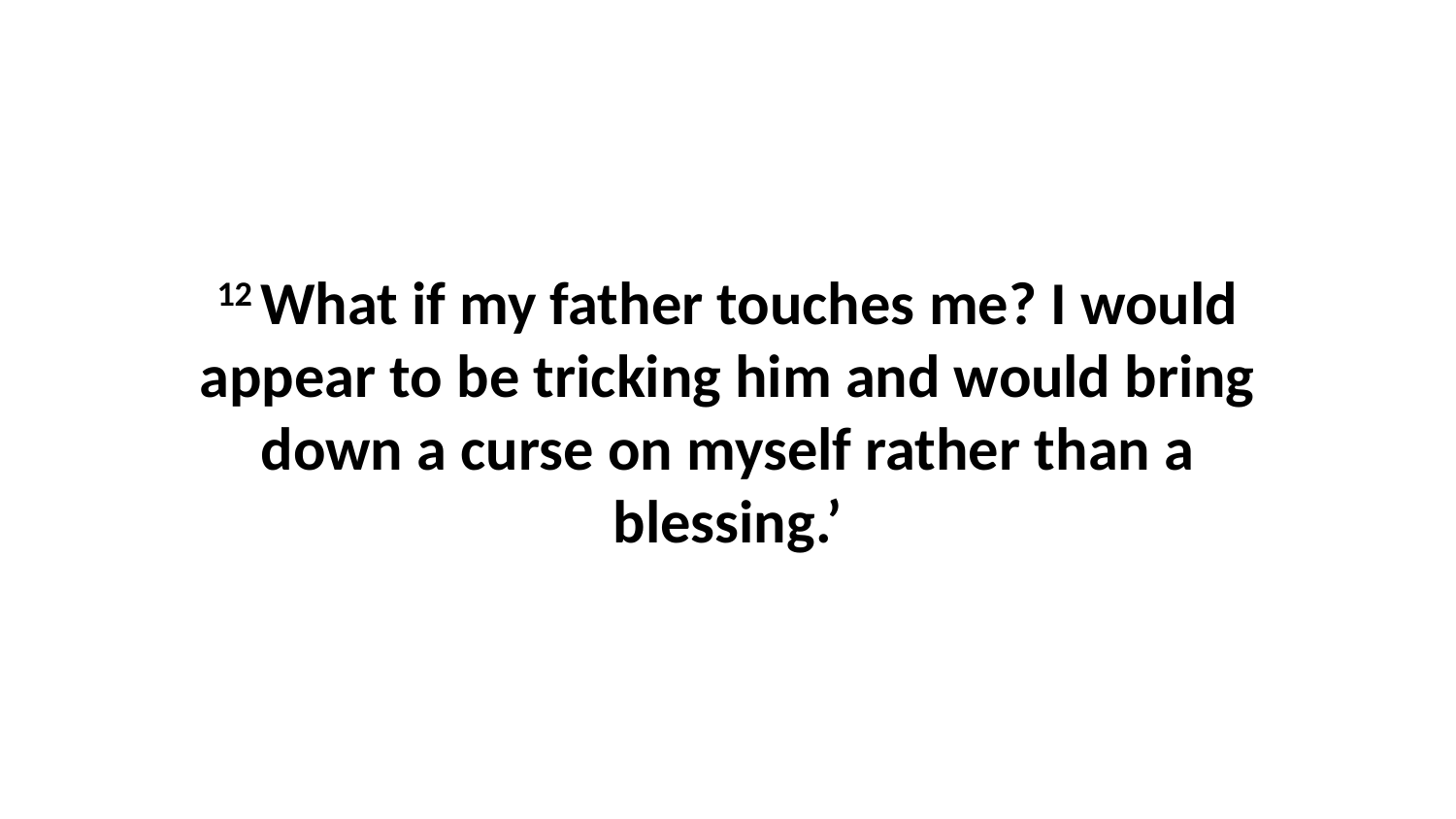

12 What if my father touches me? I would appear to be tricking him and would bring down a curse on myself rather than a blessing.’